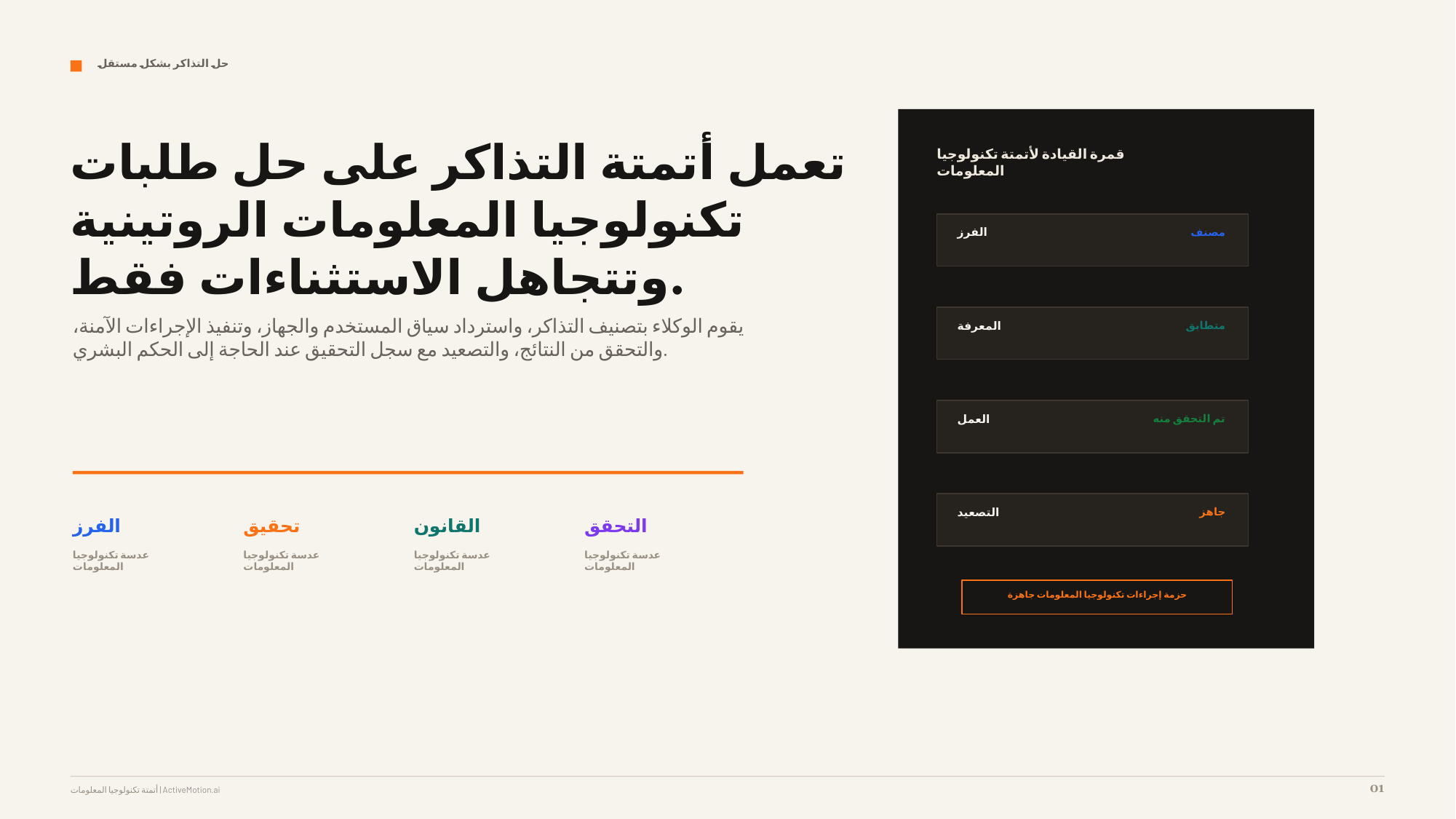

حل التذاكر بشكل مستقل

تعمل أتمتة التذاكر على حل طلبات تكنولوجيا المعلومات الروتينية وتتجاهل الاستثناءات فقط.
قمرة القيادة لأتمتة تكنولوجيا المعلومات

الفرز
مصنف

يقوم الوكلاء بتصنيف التذاكر، واسترداد سياق المستخدم والجهاز، وتنفيذ الإجراءات الآمنة، والتحقق من النتائج، والتصعيد مع سجل التحقيق عند الحاجة إلى الحكم البشري.
المعرفة
متطابق

العمل
تم التحقق منه

التصعيد
جاهز
الفرز
تحقيق
القانون
التحقق
عدسة تكنولوجيا المعلومات
عدسة تكنولوجيا المعلومات
عدسة تكنولوجيا المعلومات
عدسة تكنولوجيا المعلومات

حزمة إجراءات تكنولوجيا المعلومات جاهزة

01
أتمتة تكنولوجيا المعلومات | ActiveMotion.ai